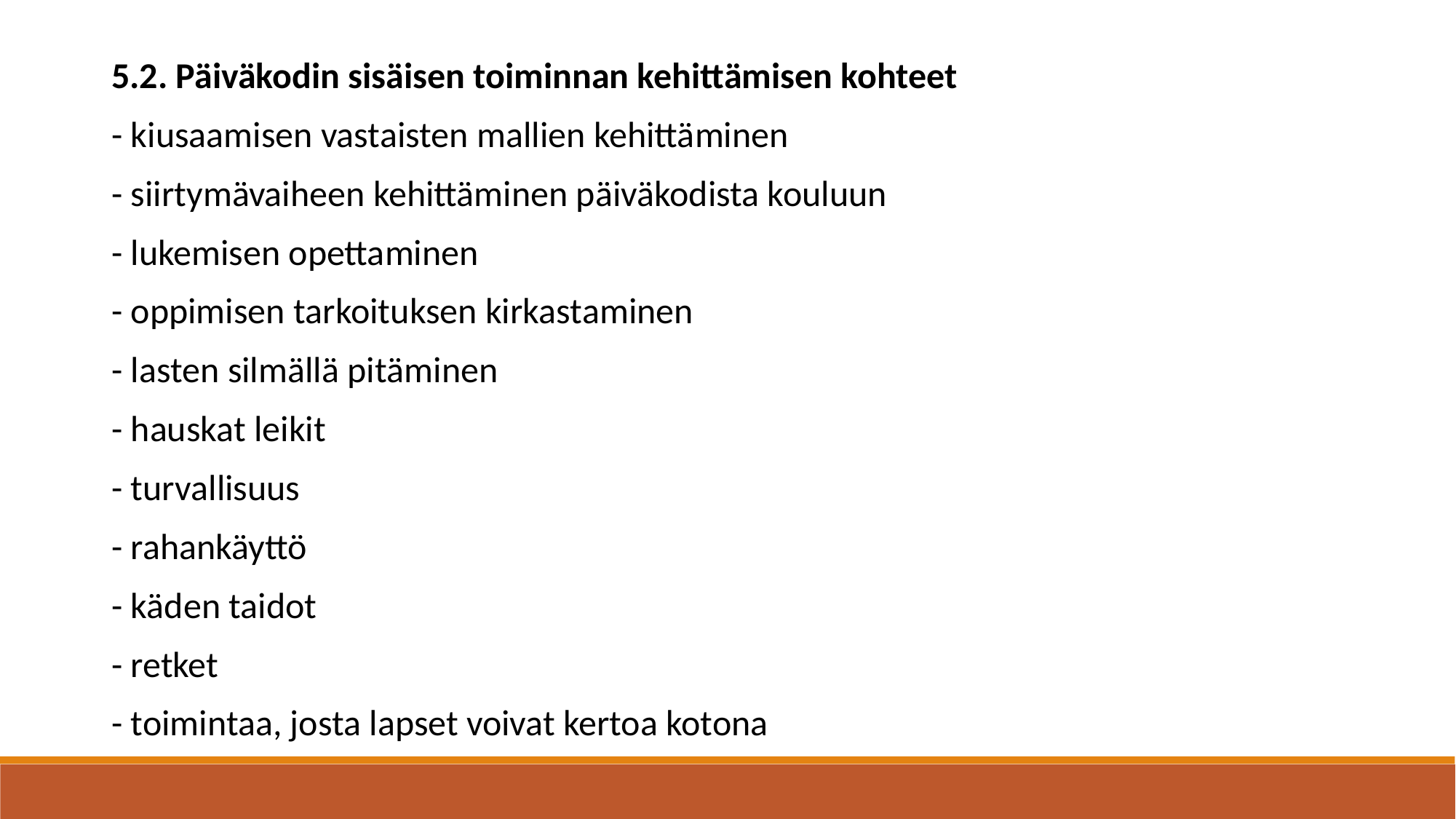

5.2. Päiväkodin sisäisen toiminnan kehittämisen kohteet
- kiusaamisen vastaisten mallien kehittäminen
- siirtymävaiheen kehittäminen päiväkodista kouluun
- lukemisen opettaminen
- oppimisen tarkoituksen kirkastaminen
- lasten silmällä pitäminen
- hauskat leikit
- turvallisuus
- rahankäyttö
- käden taidot
- retket
- toimintaa, josta lapset voivat kertoa kotona